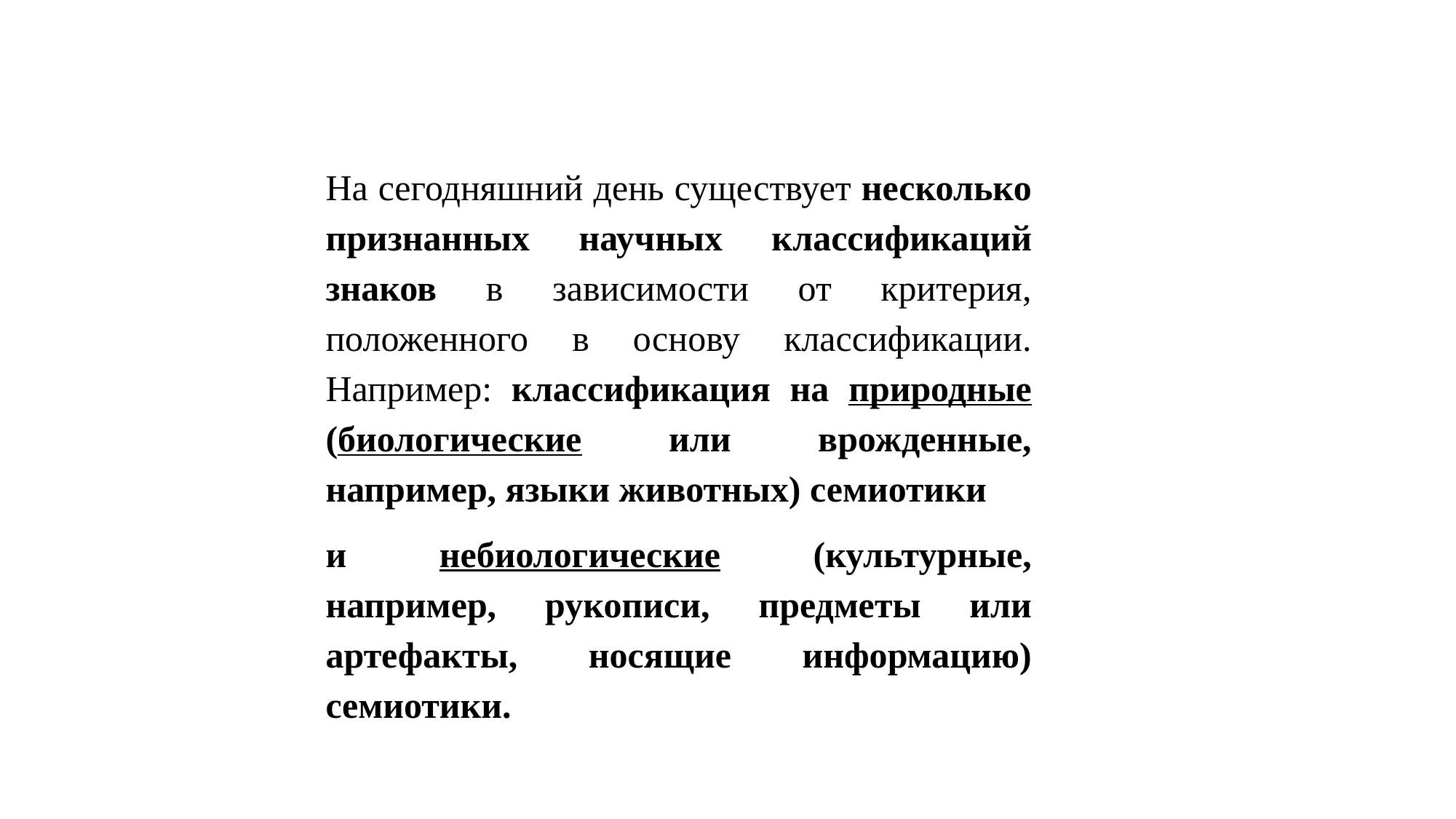

На сегодняшний день существует несколько признанных научных классификаций знаков в зависимости от критерия, положенного в основу классификации. Например: классификация на природные (биологические или врожденные, например, языки животных) семиотики
и небиологические (культурные, например, рукописи, предметы или артефакты, носящие информацию) семиотики.